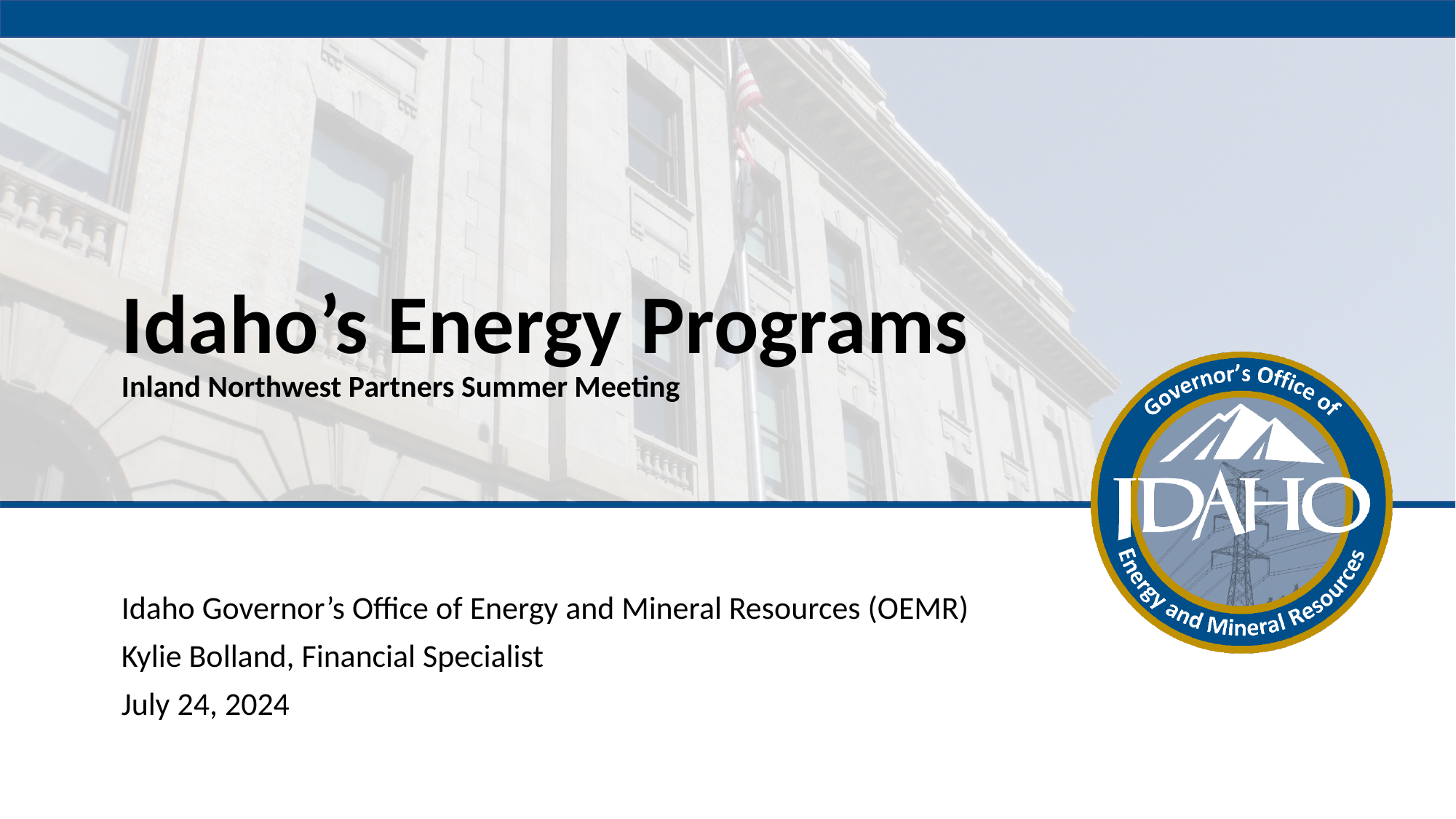

# Idaho’s Energy Programs Inland Northwest Partners Summer Meeting
Idaho Governor’s Office of Energy and Mineral Resources (OEMR)
Kylie Bolland, Financial Specialist
July 24, 2024